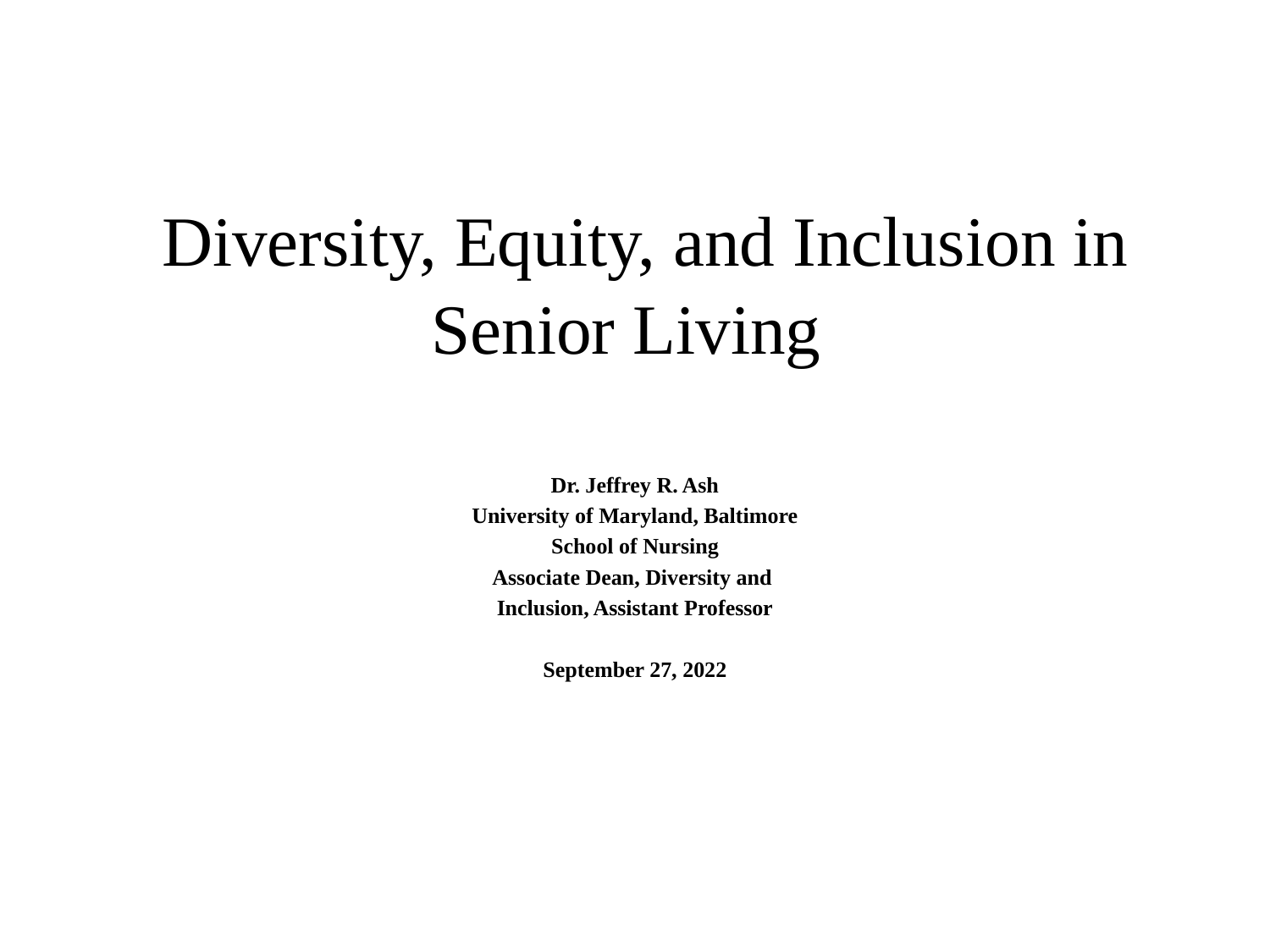

# Diversity, Equity, and Inclusion in Senior Living

Dr. Jeffrey R. Ash
University of Maryland, Baltimore
School of Nursing
Associate Dean, Diversity and
Inclusion, Assistant Professor

September 27, 2022